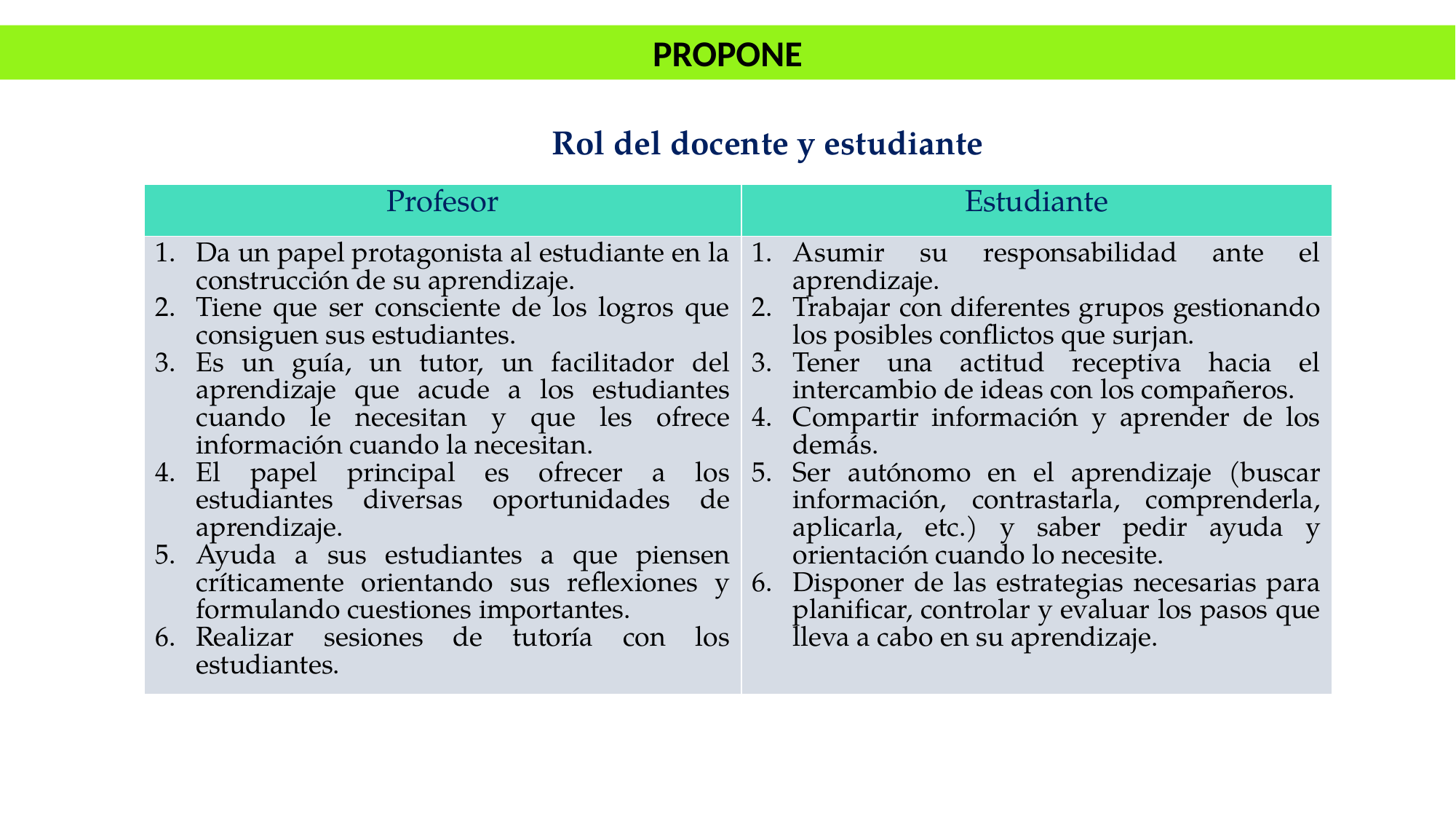

PROPONE
Rol del docente y estudiante
| Profesor | Estudiante |
| --- | --- |
| Da un papel protagonista al estudiante en la construcción de su aprendizaje. Tiene que ser consciente de los logros que consiguen sus estudiantes. Es un guía, un tutor, un facilitador del aprendizaje que acude a los estudiantes cuando le necesitan y que les ofrece información cuando la necesitan. El papel principal es ofrecer a los estudiantes diversas oportunidades de aprendizaje. Ayuda a sus estudiantes a que piensen críticamente orientando sus reflexiones y formulando cuestiones importantes. Realizar sesiones de tutoría con los estudiantes. | Asumir su responsabilidad ante el aprendizaje. Trabajar con diferentes grupos gestionando los posibles conflictos que surjan. Tener una actitud receptiva hacia el intercambio de ideas con los compañeros. Compartir información y aprender de los demás. Ser autónomo en el aprendizaje (buscar información, contrastarla, comprenderla, aplicarla, etc.) y saber pedir ayuda y orientación cuando lo necesite. Disponer de las estrategias necesarias para planificar, controlar y evaluar los pasos que lleva a cabo en su aprendizaje. |